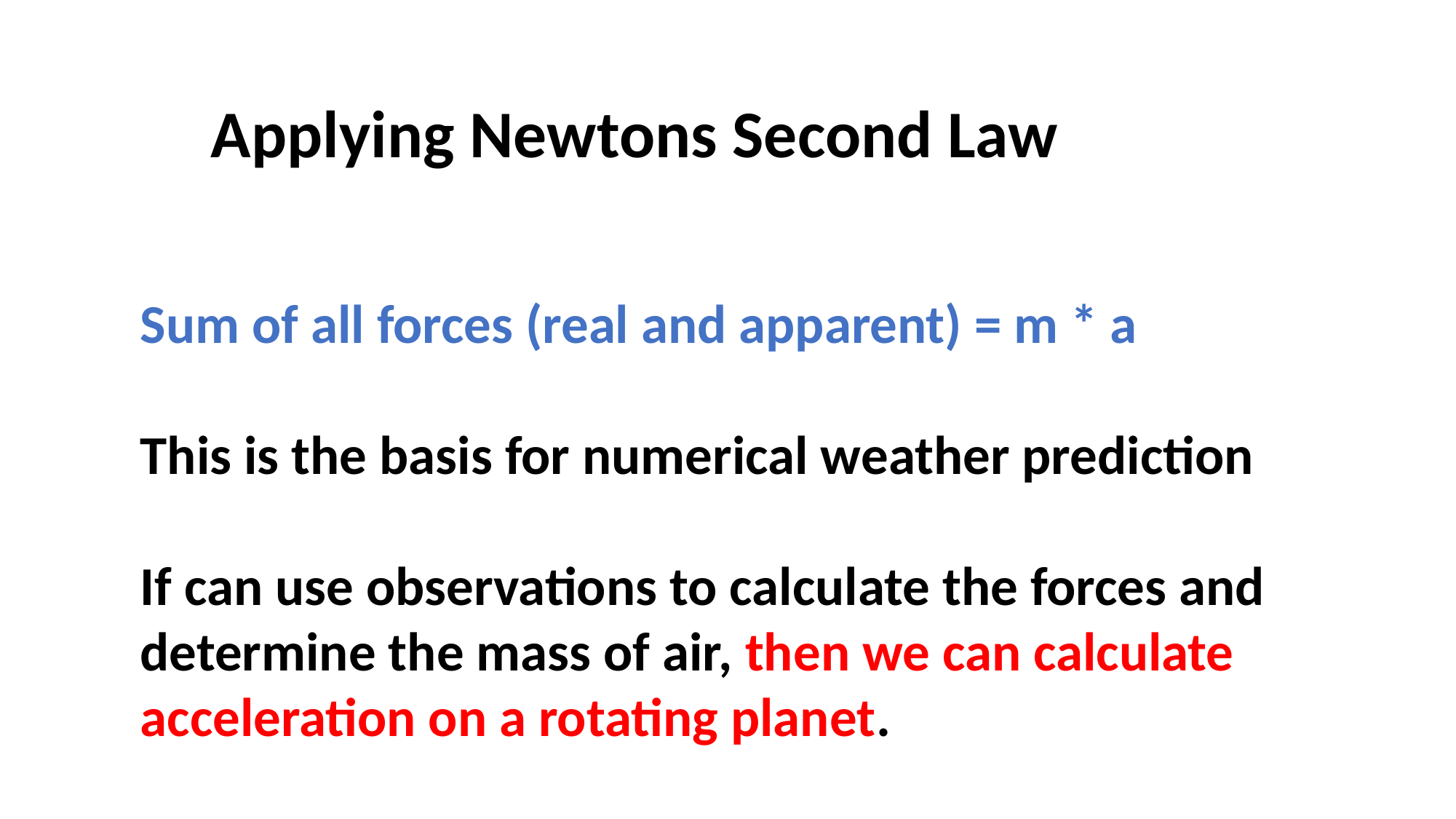

Applying Newtons Second Law

Sum of all forces (real and apparent) = m * a

This is the basis for numerical weather prediction

If can use observations to calculate the forces and determine the mass of air, then we can calculate acceleration on a rotating planet.